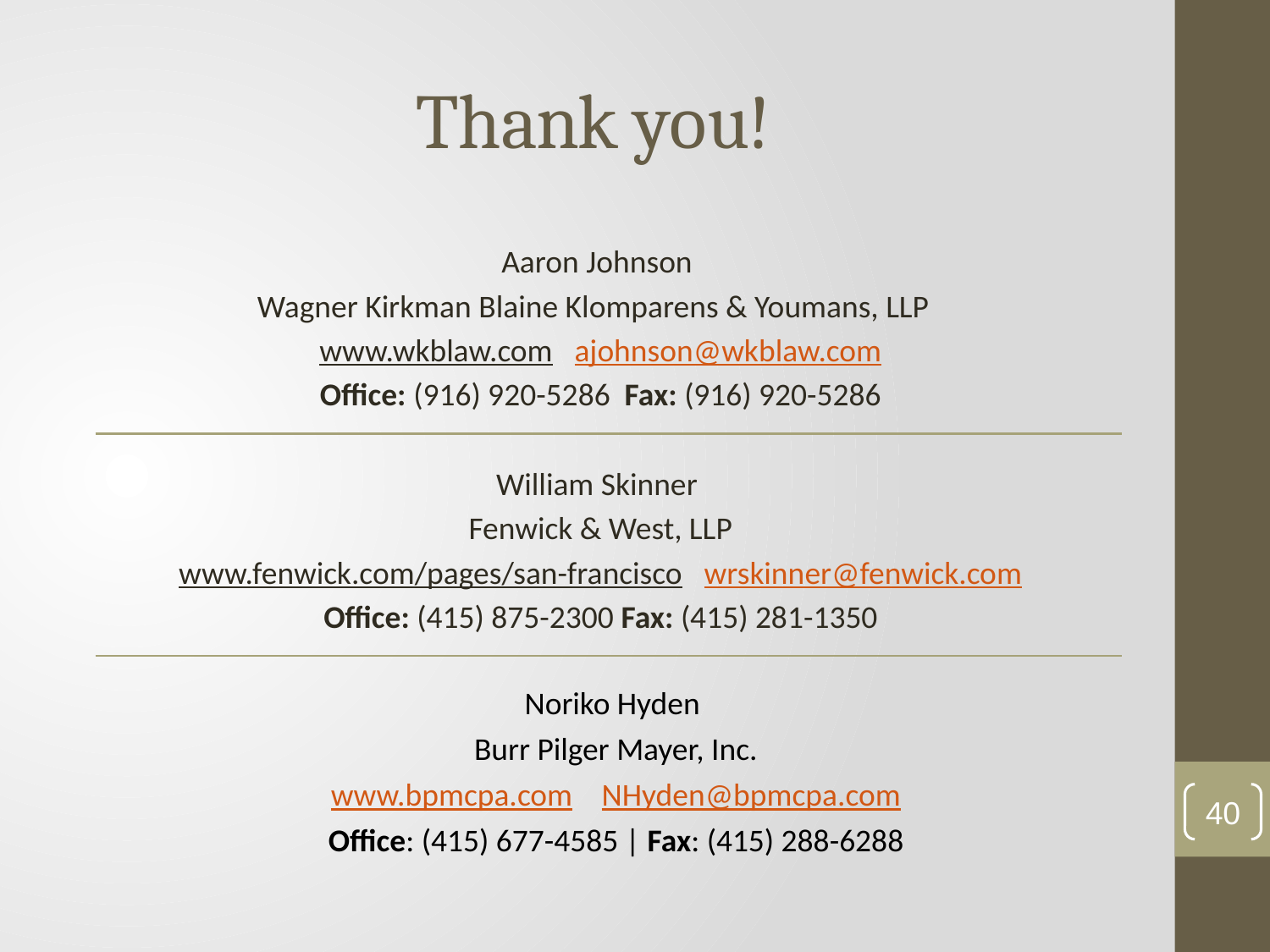

# Thank you!

Aaron Johnson
Wagner Kirkman Blaine Klomparens & Youmans, LLP
www.wkblaw.com   ajohnson@wkblaw.com
Office: (916) 920-5286  Fax: (916) 920-5286

William Skinner
Fenwick & West, LLP
www.fenwick.com/pages/san-francisco   wrskinner@fenwick.com
Office: (415) 875-2300 Fax: (415) 281-1350

Noriko Hyden
Burr Pilger Mayer, Inc.
www.bpmcpa.com    NHyden@bpmcpa.com
Office: (415) 677-4585 | Fax: (415) 288-6288
40